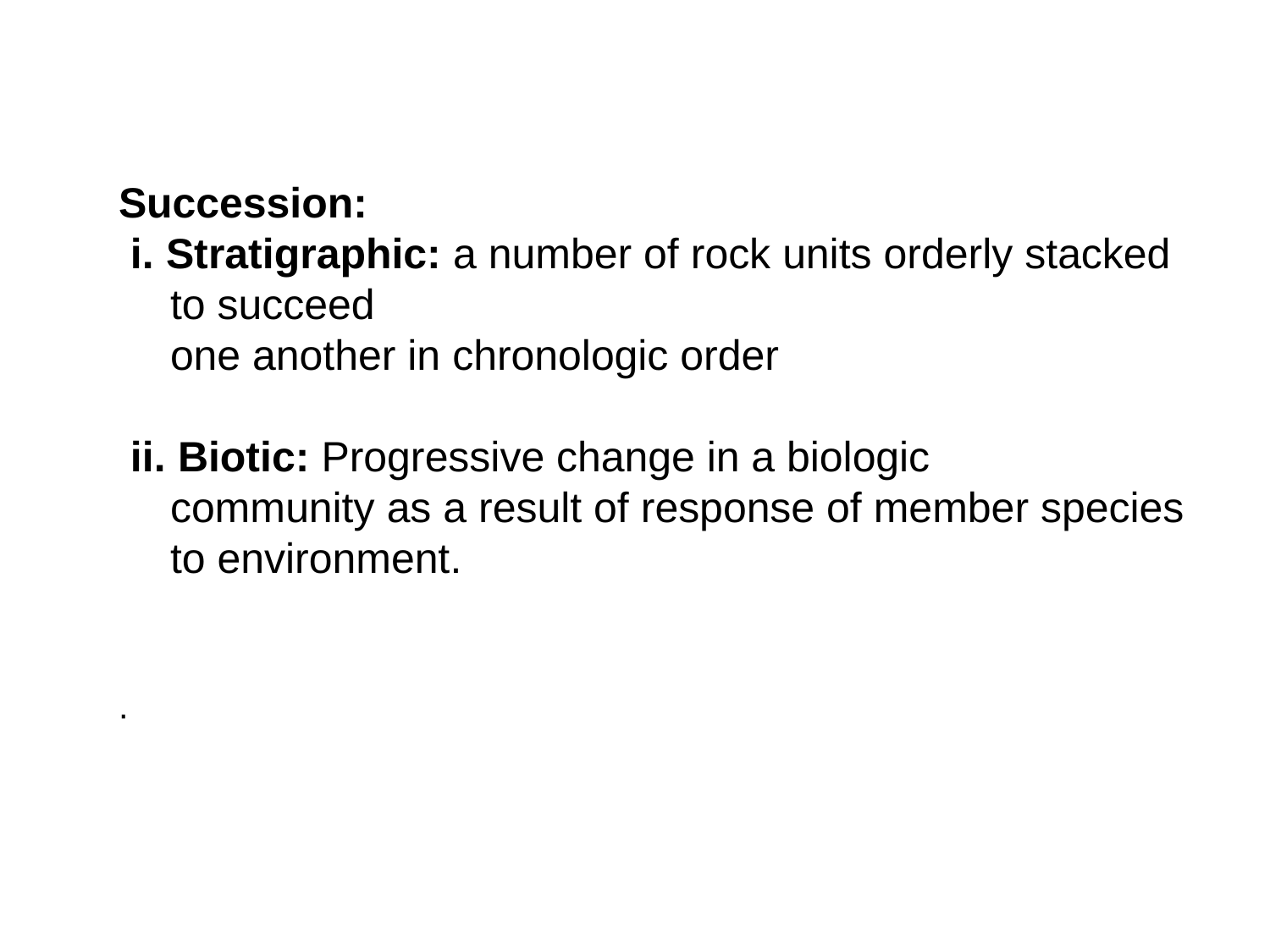

Succession:
 i. Stratigraphic: a number of rock units orderly stacked to succeed
 	one another in chronologic order

 ii. Biotic: Progressive change in a biologic 	community as a result of response of member species to environment.

.